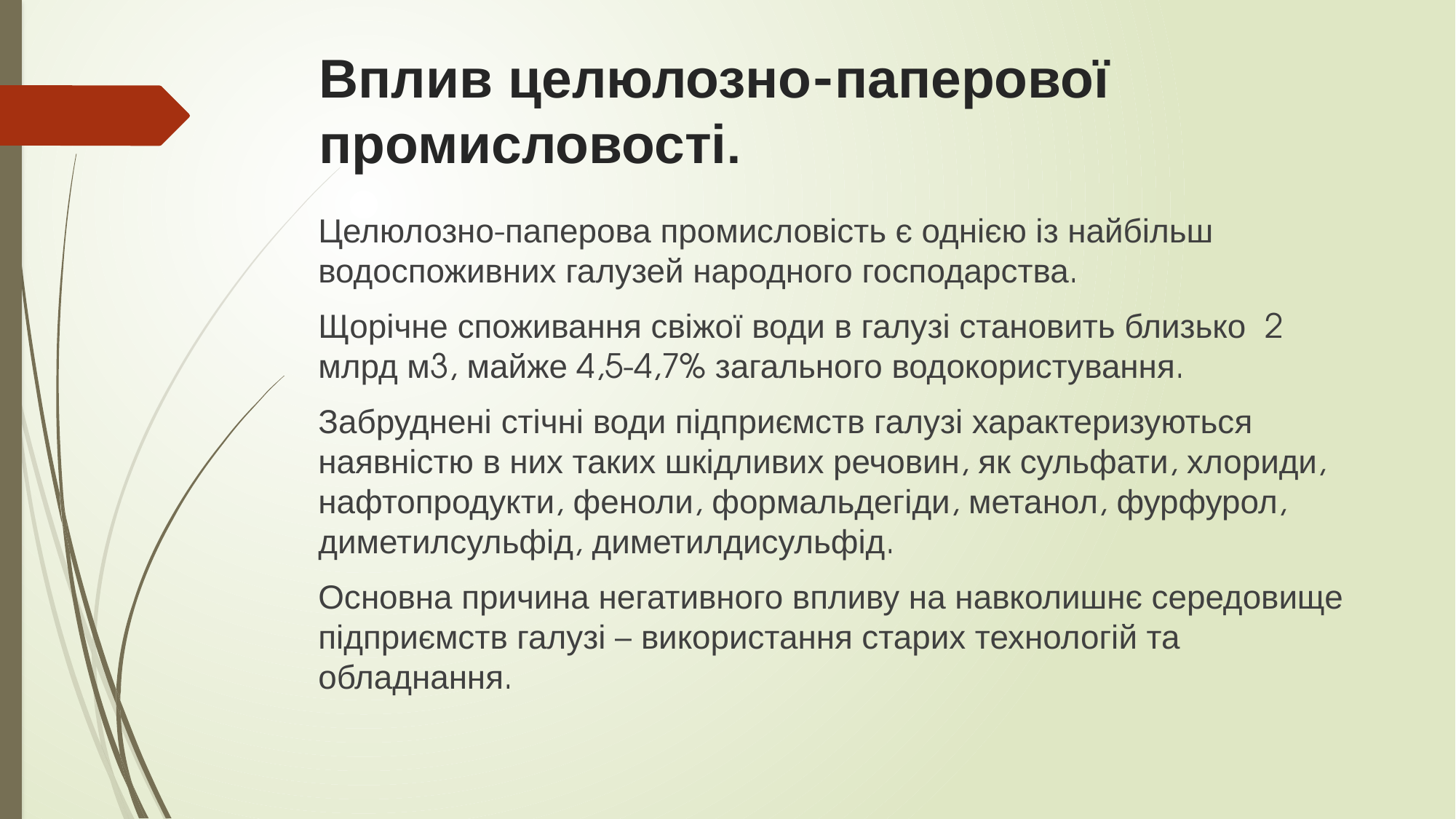

# Вплив целюлозно-паперової промисловості.
Целюлозно-паперова промисловість є однією із найбільш водоспоживних галузей народного господарства.
Щорічне споживання свіжої води в галузі становить близько  2 млрд м3, майже 4,5-4,7% загального водокористування.
Забруднені стічні води підприємств галузі характеризуються наявністю в них таких шкідливих речовин, як сульфати, хлориди, нафтопродукти, феноли, формальдегіди, метанол, фурфурол, диметилсульфід, диметилдисульфід.
Основна причина негативного впливу на навколишнє середовище підприємств галузі – використання старих технологій та обладнання.